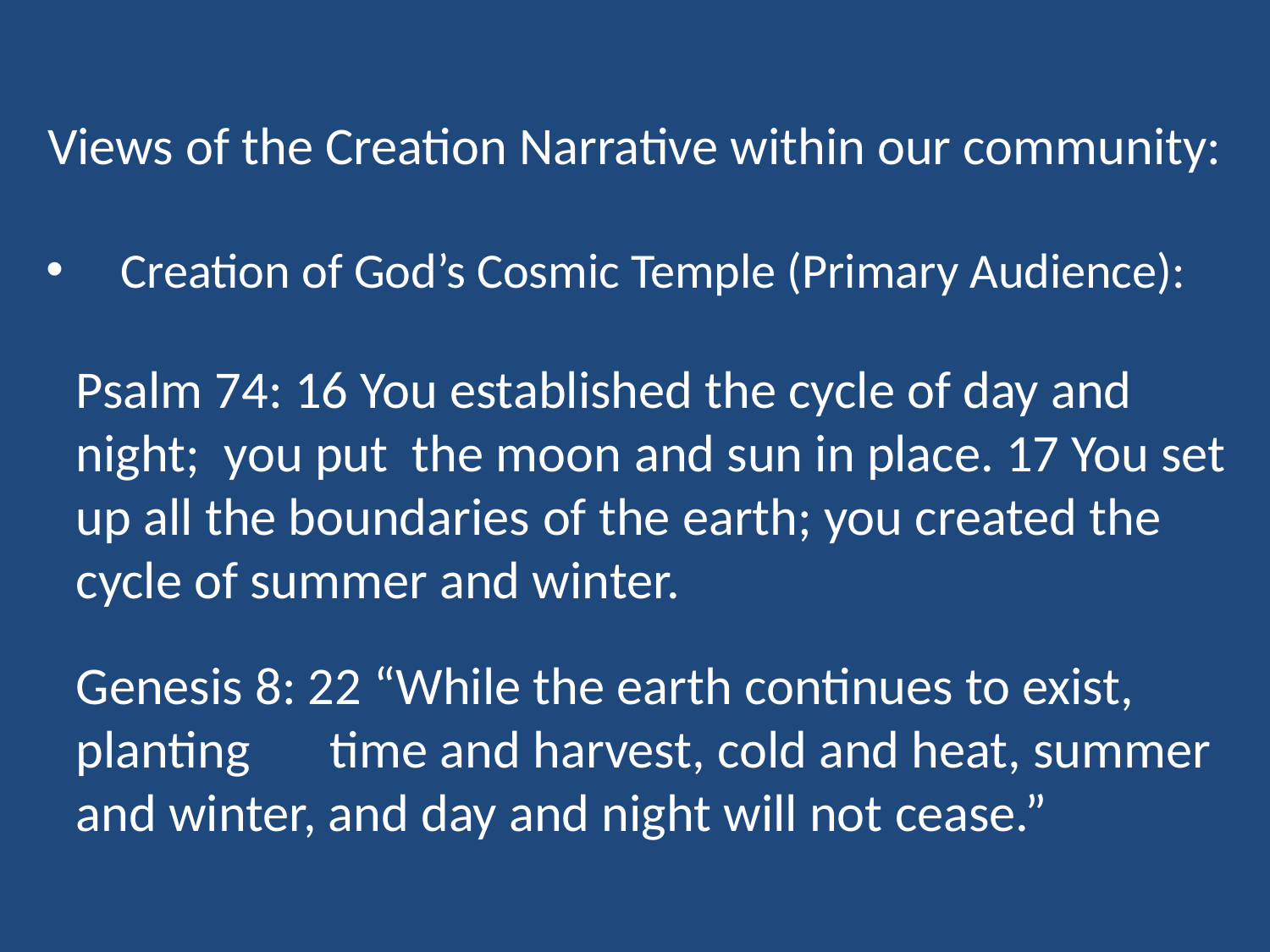

Views of the Creation Narrative within our community:
    Creation of God’s Cosmic Temple (Primary Audience):
Psalm 74: 16 You established the cycle of day and night;  ‍you put  the moon ‍and sun in place. 17 You set up all the boundaries ‍of the earth; you created the cycle of summer and winter. ‍
Genesis 8: 22 “While the earth continues to exist, ‍planting 	time ‍and harvest, cold and heat, summer and winter, and day and night will not cease.”